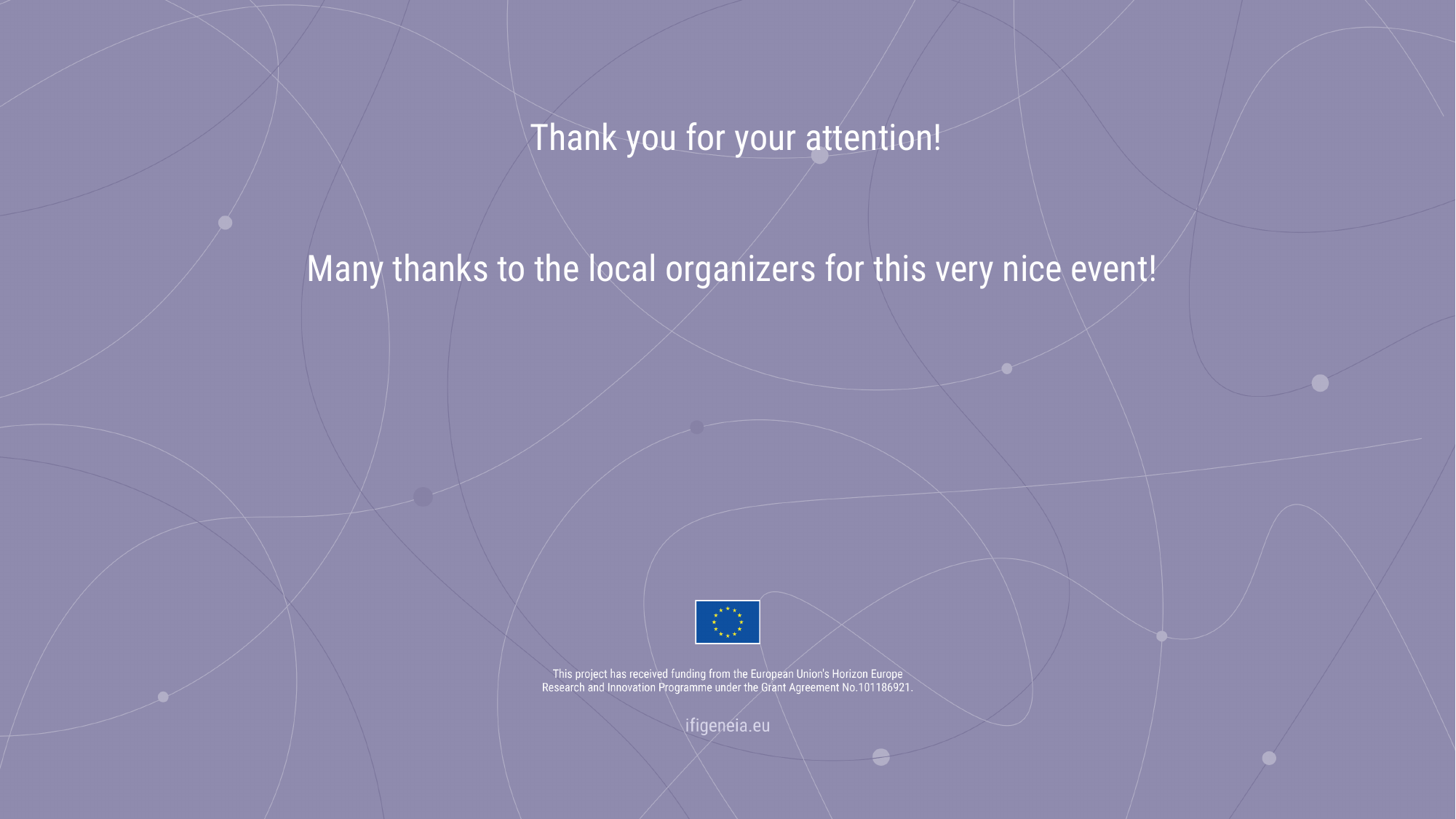

Thank you for your attention!

Many thanks to the local organizers for this very nice event!